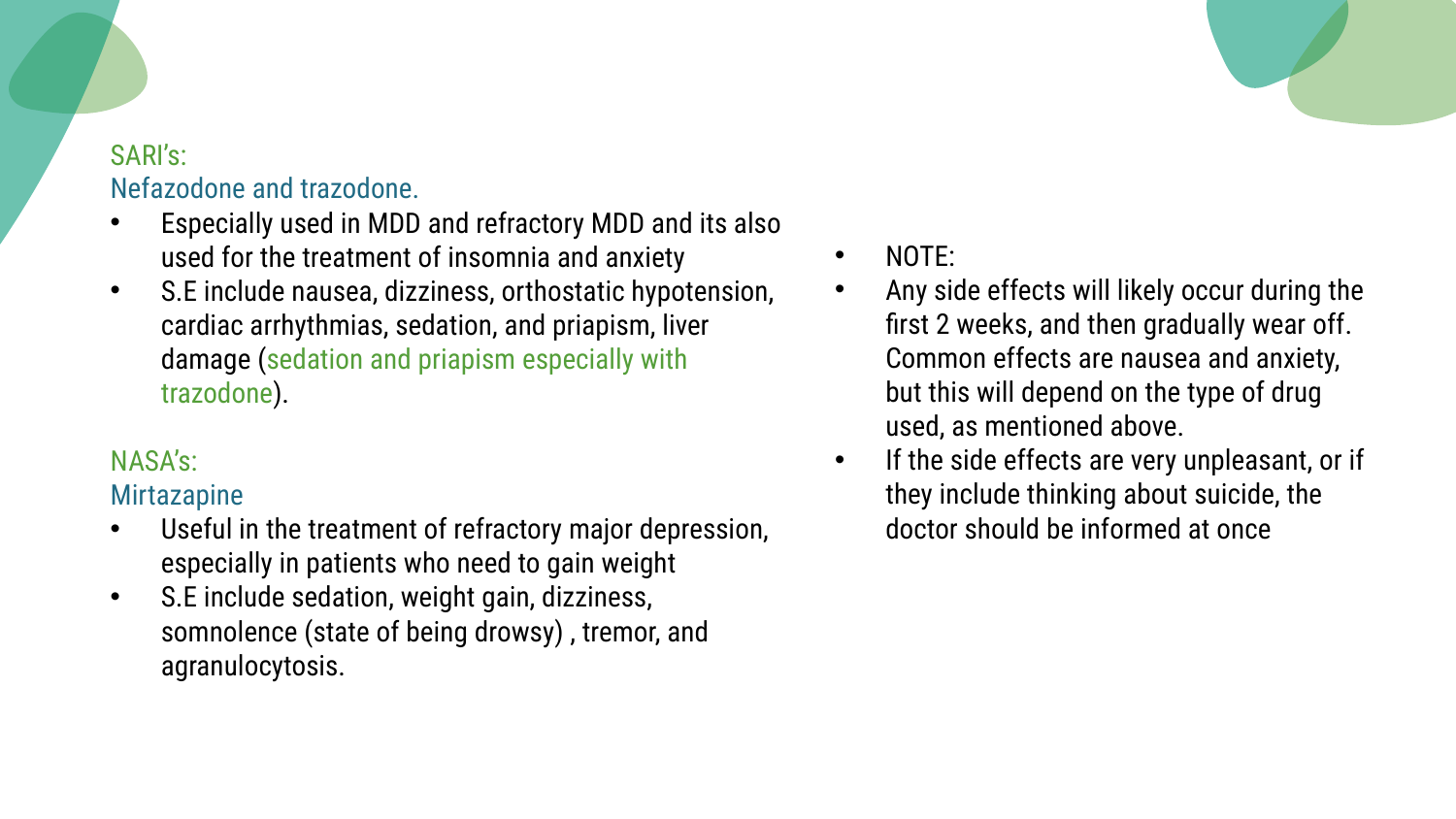

SARI’s:
Nefazodone and trazodone.
Especially used in MDD and refractory MDD and its also used for the treatment of insomnia and anxiety
S.E include nausea, dizziness, orthostatic hypotension, cardiac arrhythmias, sedation, and priapism, liver damage (sedation and priapism especially with trazodone).

NASA’s:
Mirtazapine
Useful in the treatment of refractory major depression, especially in patients who need to gain weight
S.E include sedation, weight gain, dizziness, somnolence (state of being drowsy) , tremor, and agranulocytosis.
NOTE:
Any side effects will likely occur during the first 2 weeks, and then gradually wear off. Common effects are nausea and anxiety, but this will depend on the type of drug used, as mentioned above.
If the side effects are very unpleasant, or if they include thinking about suicide, the doctor should be informed at once